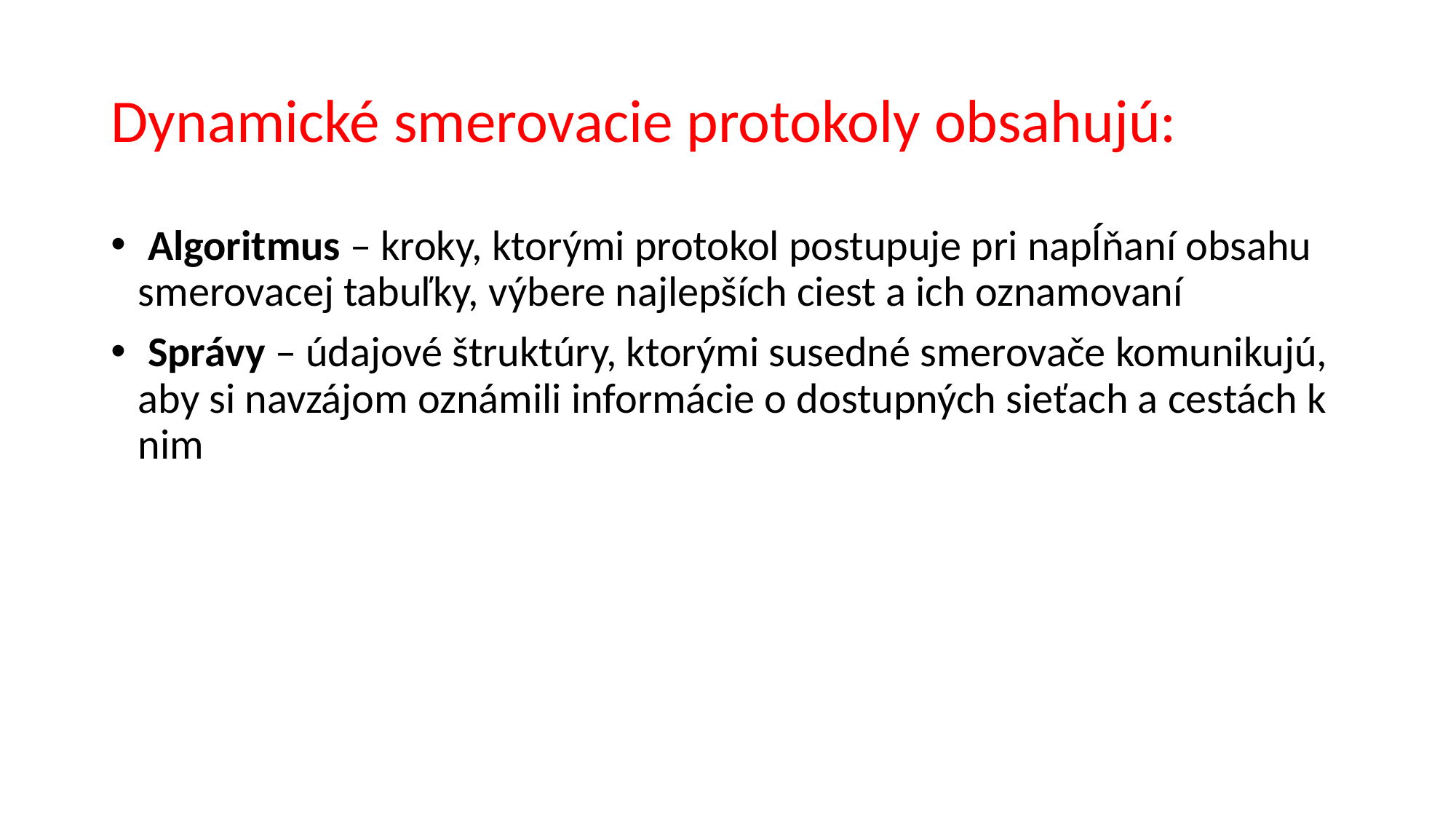

# Dynamické smerovacie protokoly obsahujú:
 Algoritmus – kroky, ktorými protokol postupuje pri napĺňaní obsahu smerovacej tabuľky, výbere najlepších ciest a ich oznamovaní
 Správy – údajové štruktúry, ktorými susedné smerovače komunikujú, aby si navzájom oznámili informácie o dostupných sieťach a cestách k nim